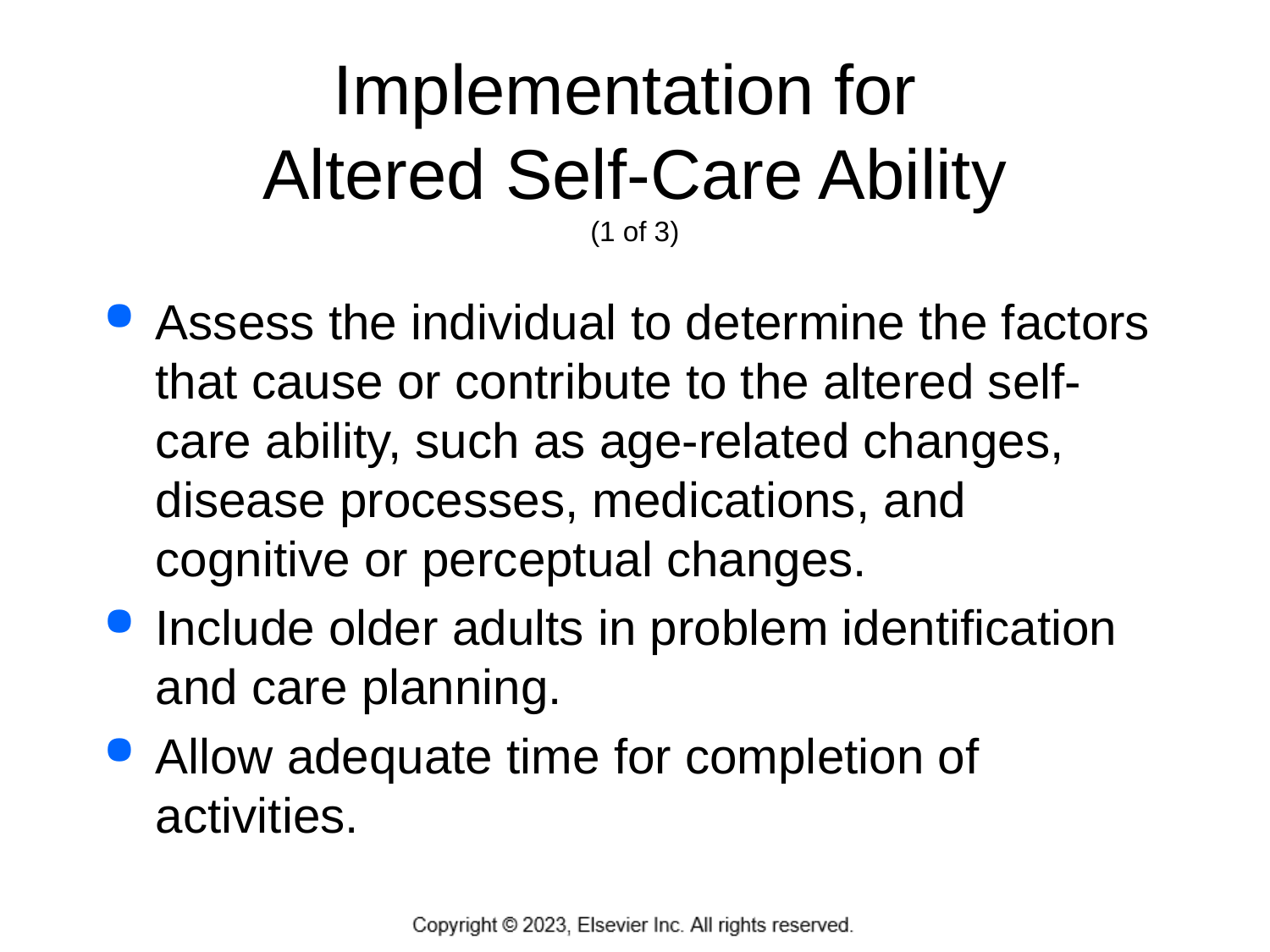

# Implementation for Altered Self-Care Ability (1 of 3)
Assess the individual to determine the factors that cause or contribute to the altered self-care ability, such as age-related changes, disease processes, medications, and cognitive or perceptual changes.
Include older adults in problem identification and care planning.
Allow adequate time for completion of activities.